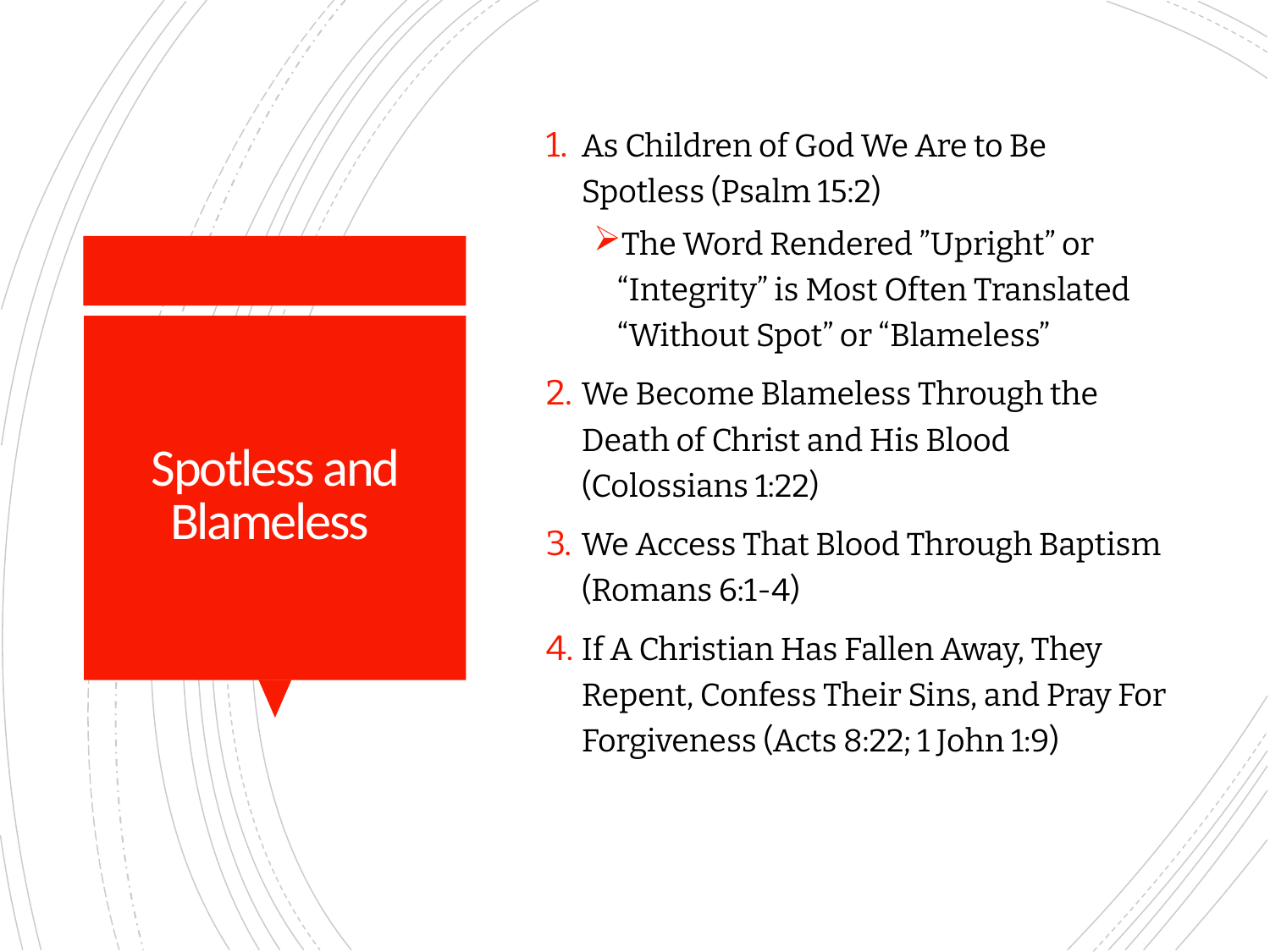

As Children of God We Are to Be Spotless (Psalm 15:2)
The Word Rendered ”Upright” or “Integrity” is Most Often Translated “Without Spot” or “Blameless”
We Become Blameless Through the Death of Christ and His Blood (Colossians 1:22)
We Access That Blood Through Baptism (Romans 6:1-4)
If A Christian Has Fallen Away, They Repent, Confess Their Sins, and Pray For Forgiveness (Acts 8:22; 1 John 1:9)

# Spotless and Blameless